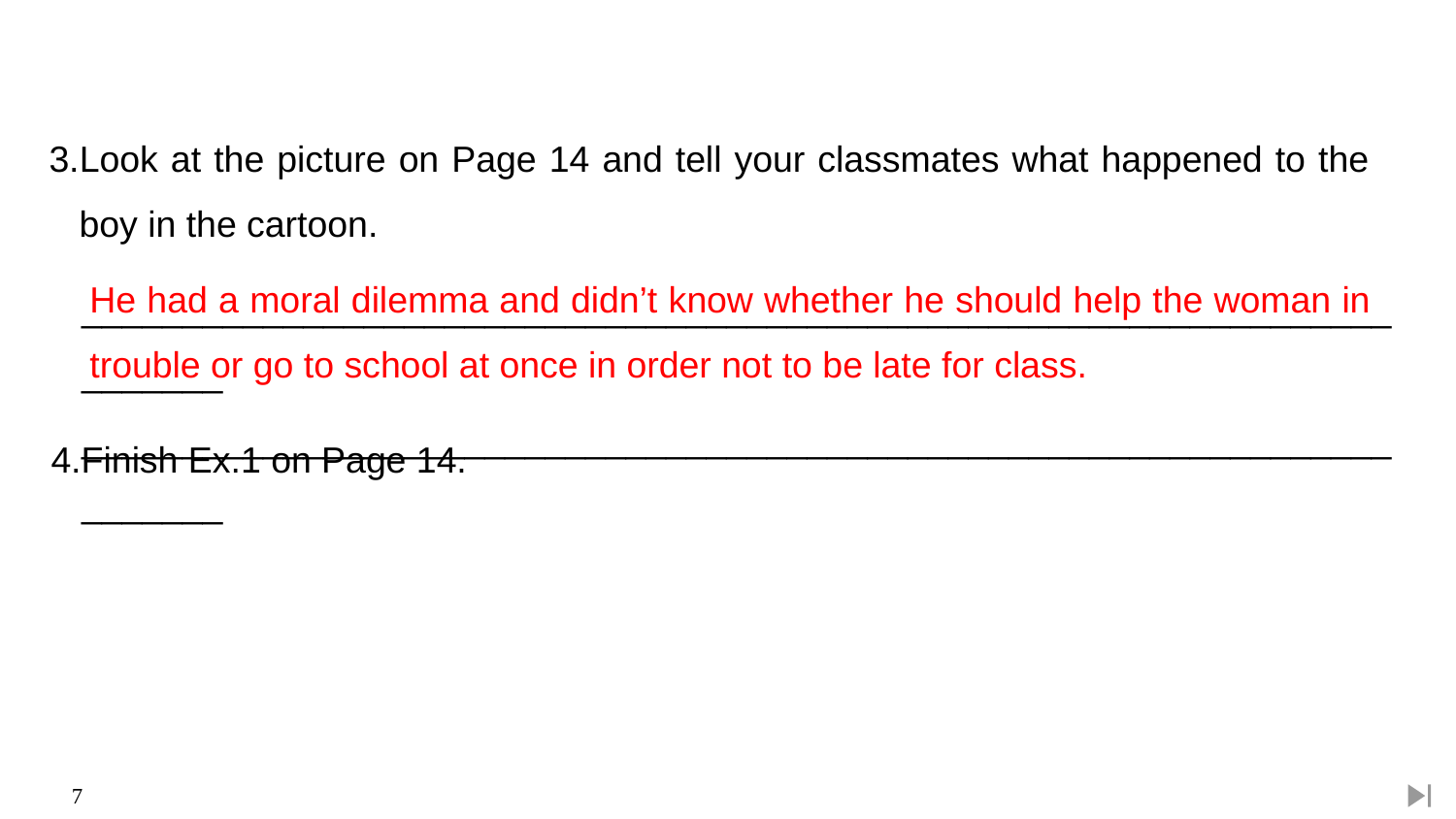

3.Look at the picture on Page 14 and tell your classmates what happened to the boy in the cartoon.
He had a moral dilemma and didn’t know whether he should help the woman in trouble or go to school at once in order not to be late for class.
________________________________________________________________________
________________________________________________________________________
4.Finish Ex.1 on Page 14.